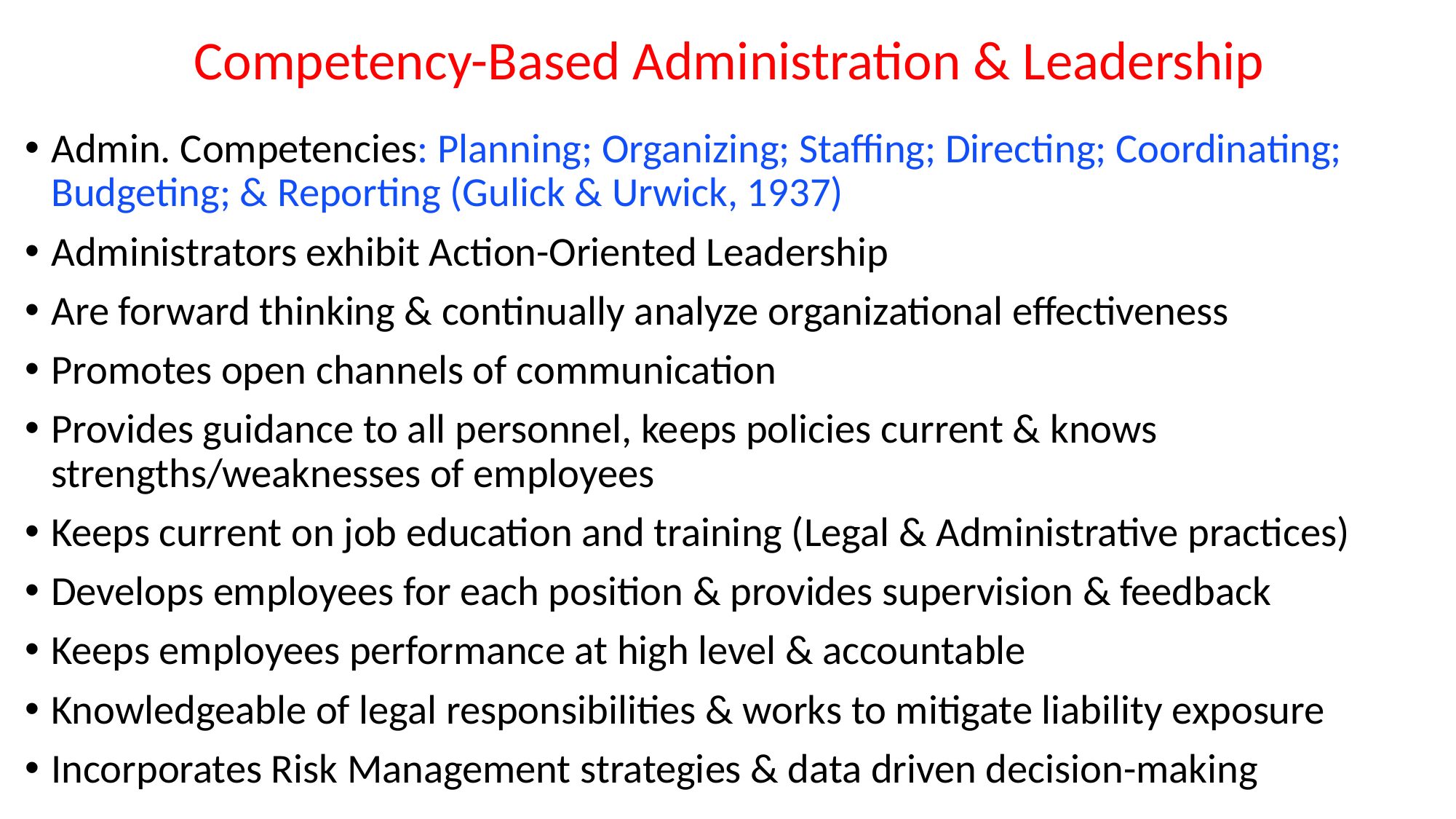

# Competency-Based Administration & Leadership
Admin. Competencies: Planning; Organizing; Staffing; Directing; Coordinating; Budgeting; & Reporting (Gulick & Urwick, 1937)
Administrators exhibit Action-Oriented Leadership
Are forward thinking & continually analyze organizational effectiveness
Promotes open channels of communication
Provides guidance to all personnel, keeps policies current & knows strengths/weaknesses of employees
Keeps current on job education and training (Legal & Administrative practices)
Develops employees for each position & provides supervision & feedback
Keeps employees performance at high level & accountable
Knowledgeable of legal responsibilities & works to mitigate liability exposure
Incorporates Risk Management strategies & data driven decision-making